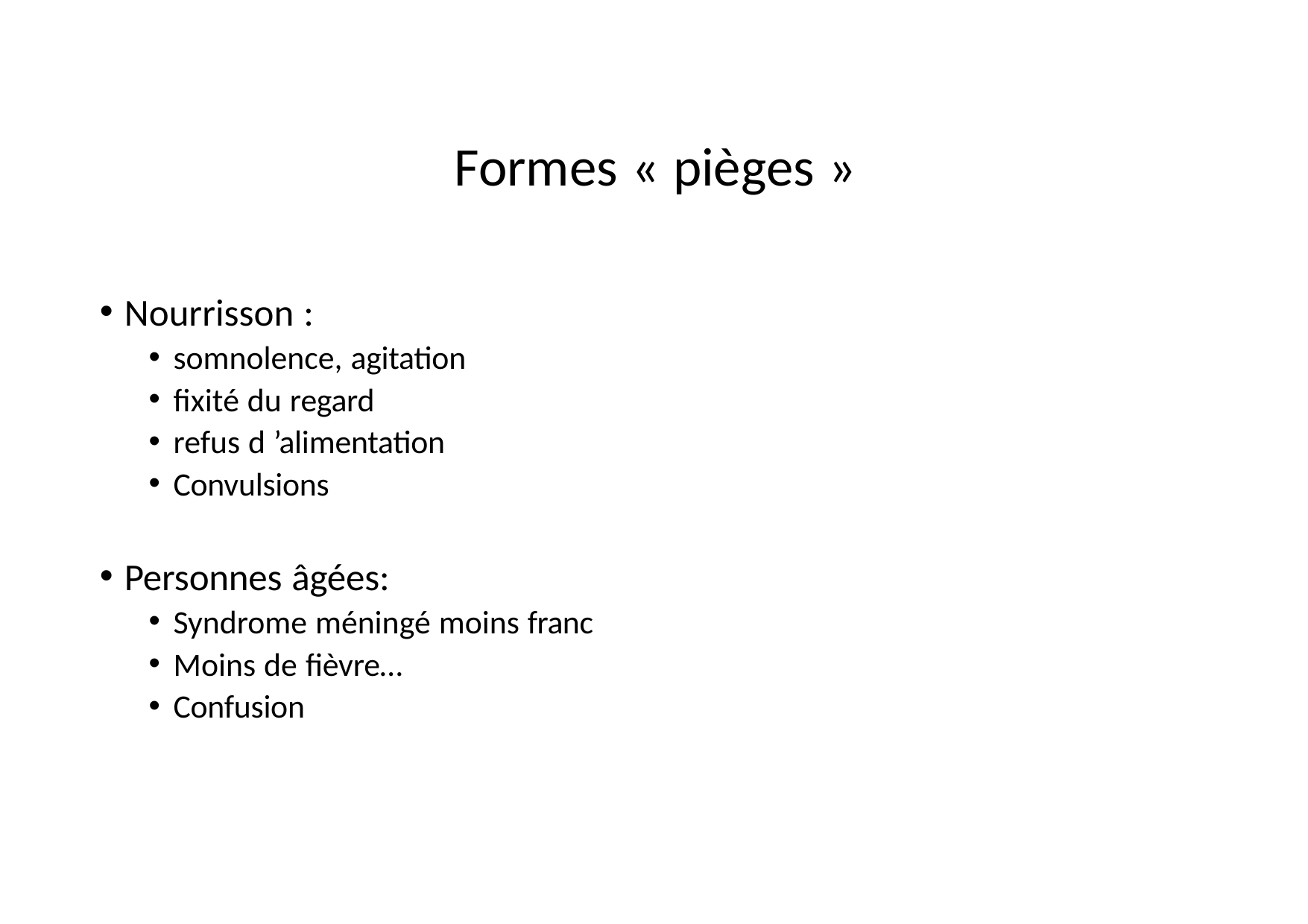

# Formes « pièges »
Nourrisson :
somnolence, agitation
fixité du regard
refus d ’alimentation
Convulsions

Personnes âgées:
Syndrome méningé moins franc
Moins de fièvre…
Confusion